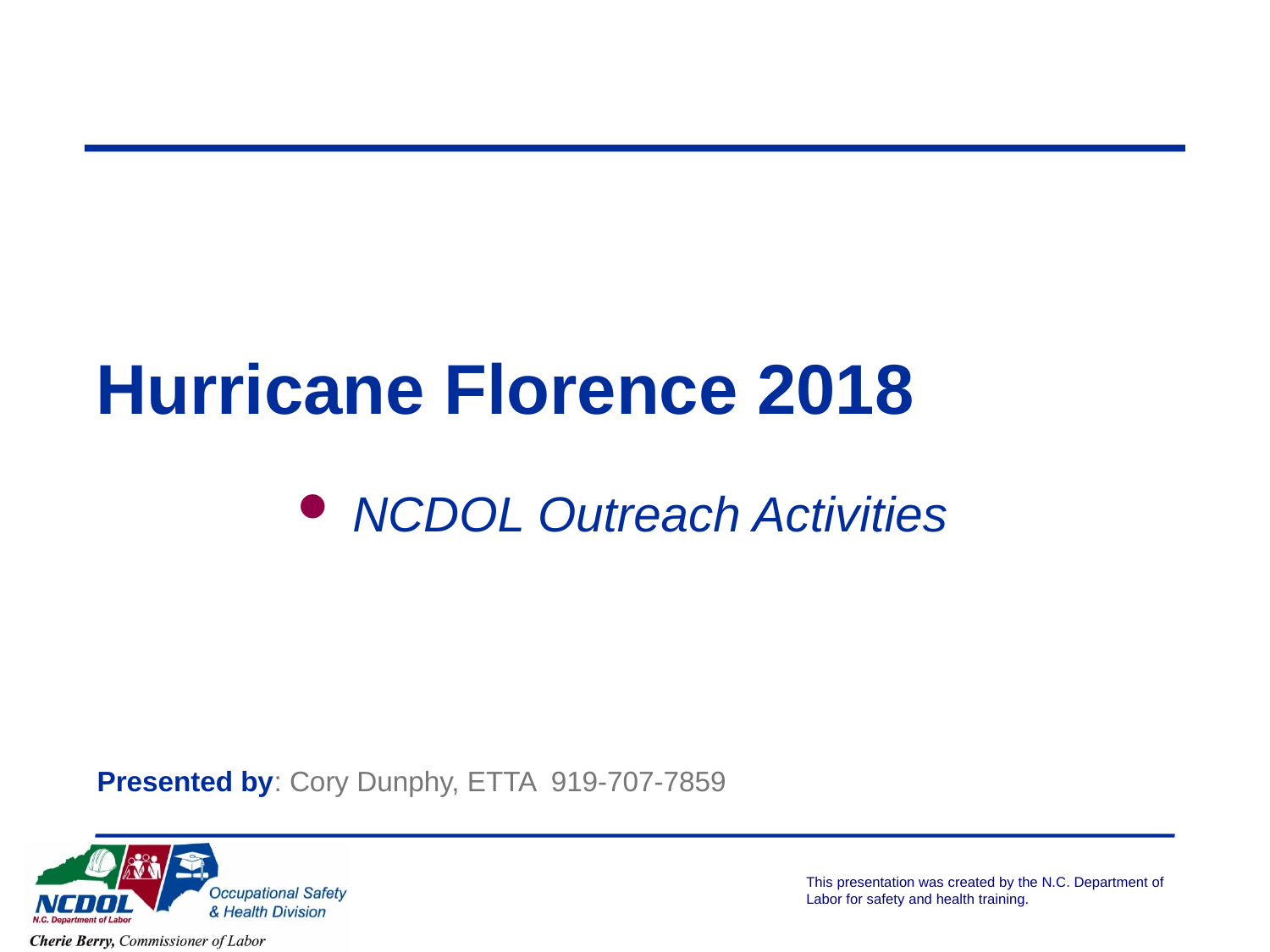

# Hurricane Florence 2018
 NCDOL Outreach Activities
Presented by: Cory Dunphy, ETTA  919-707-7859